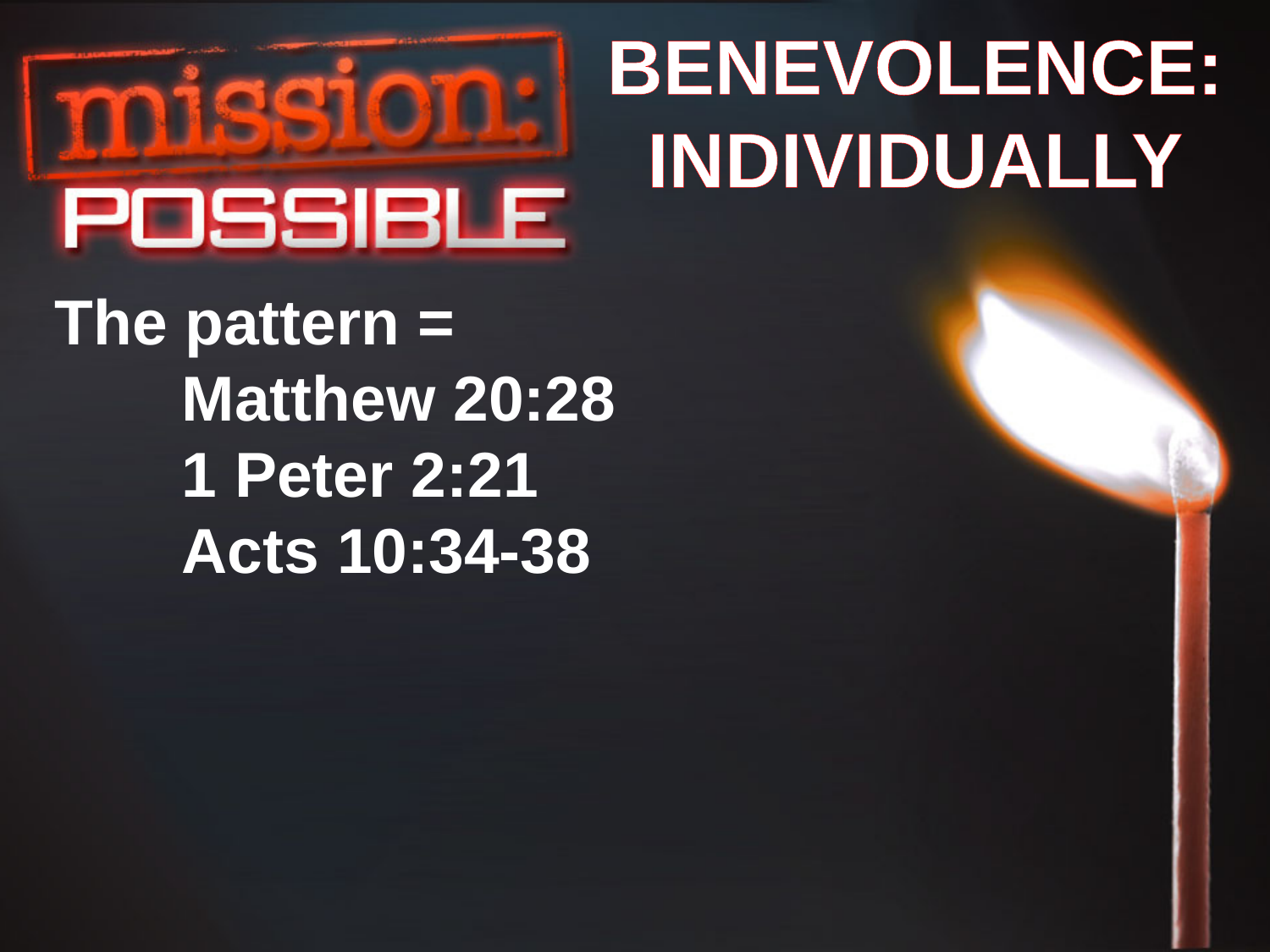

BENEVOLENCE: INDIVIDUALLY
The pattern =
	Matthew 20:28
	1 Peter 2:21
	Acts 10:34-38